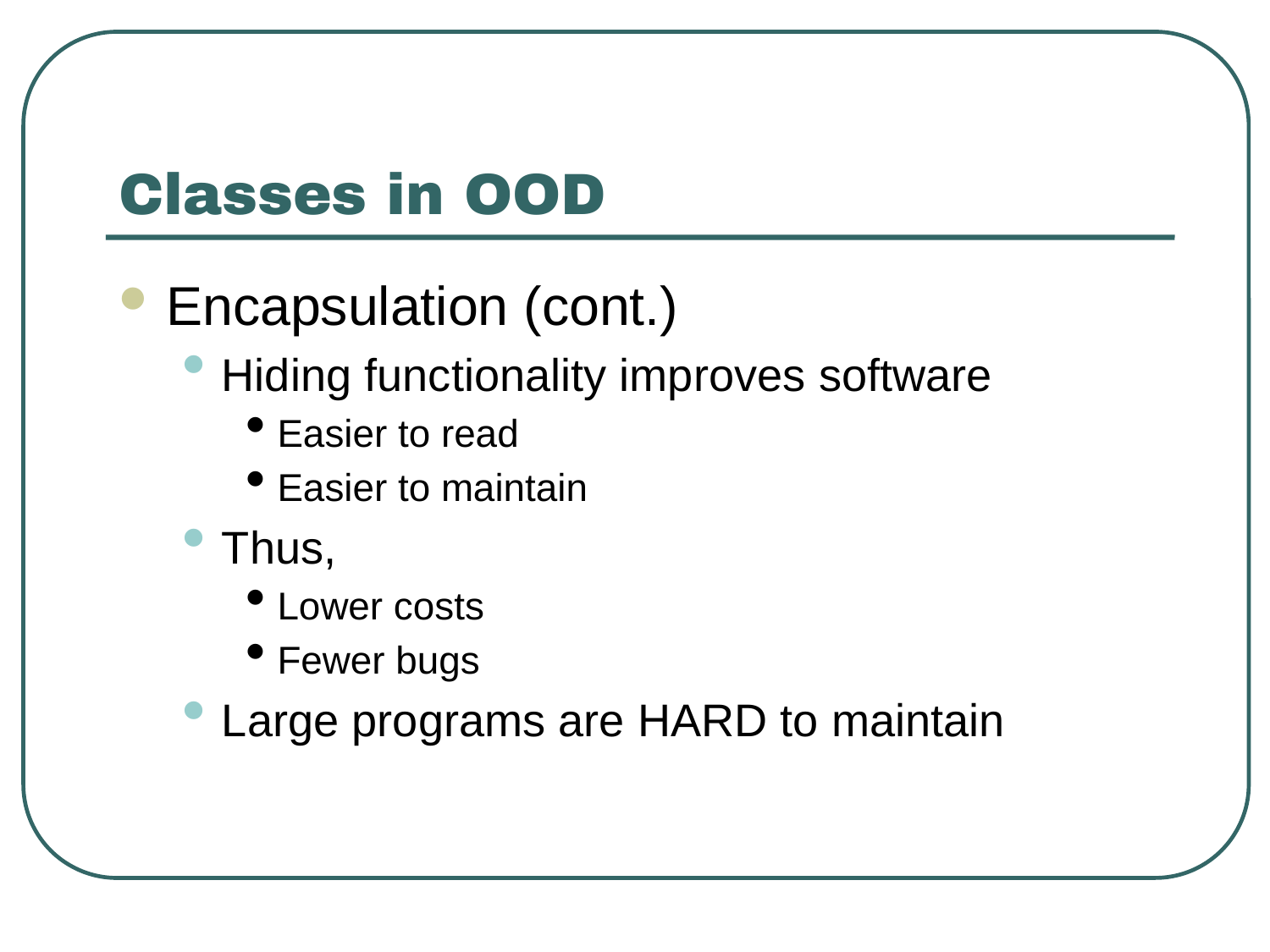

# Classes in OOD
Encapsulation (cont.)
Hiding functionality improves software
Easier to read
Easier to maintain
Thus,
Lower costs
Fewer bugs
Large programs are HARD to maintain